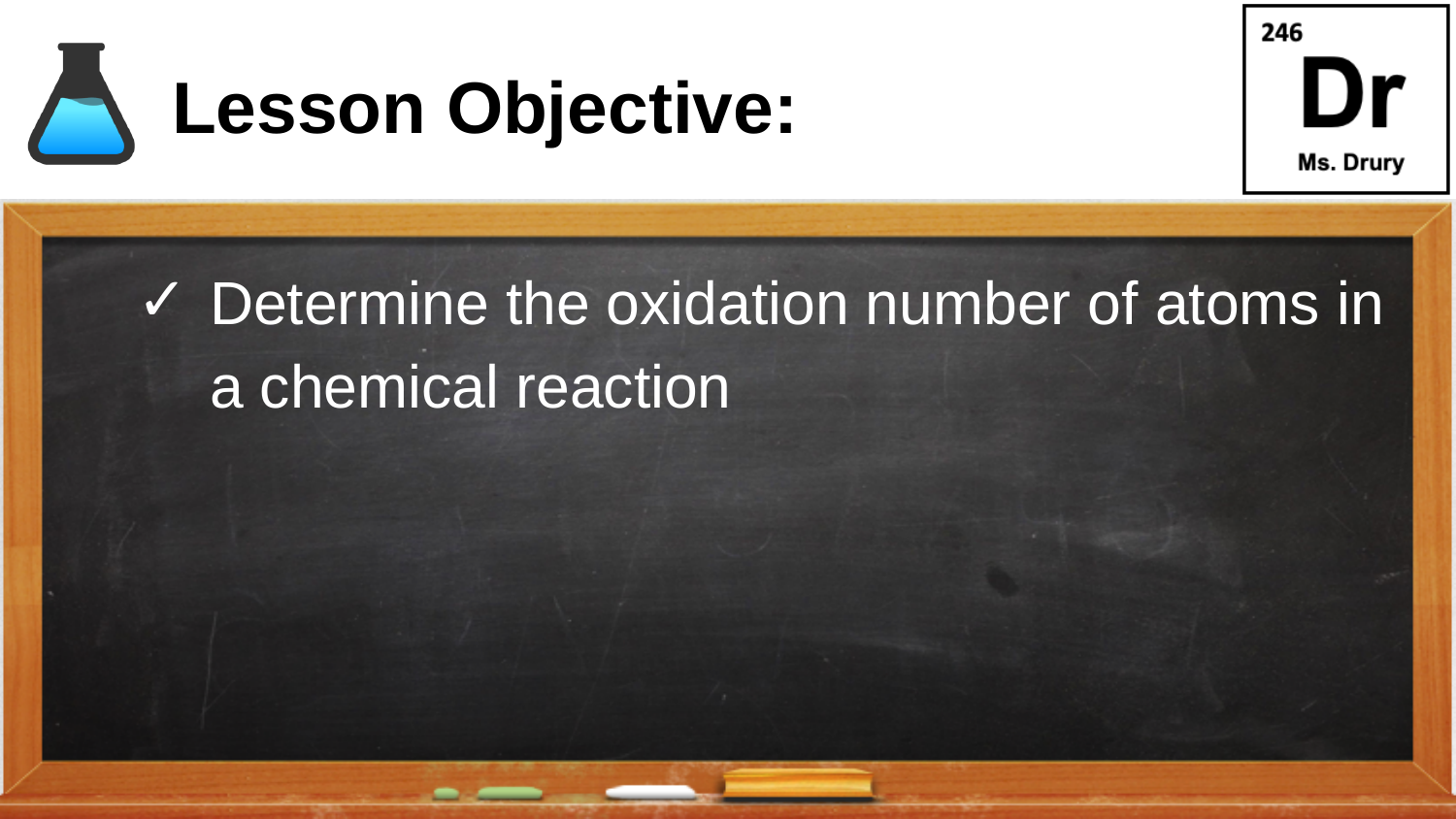

# Lesson Objective:
Determine the oxidation number of atoms in a chemical reaction